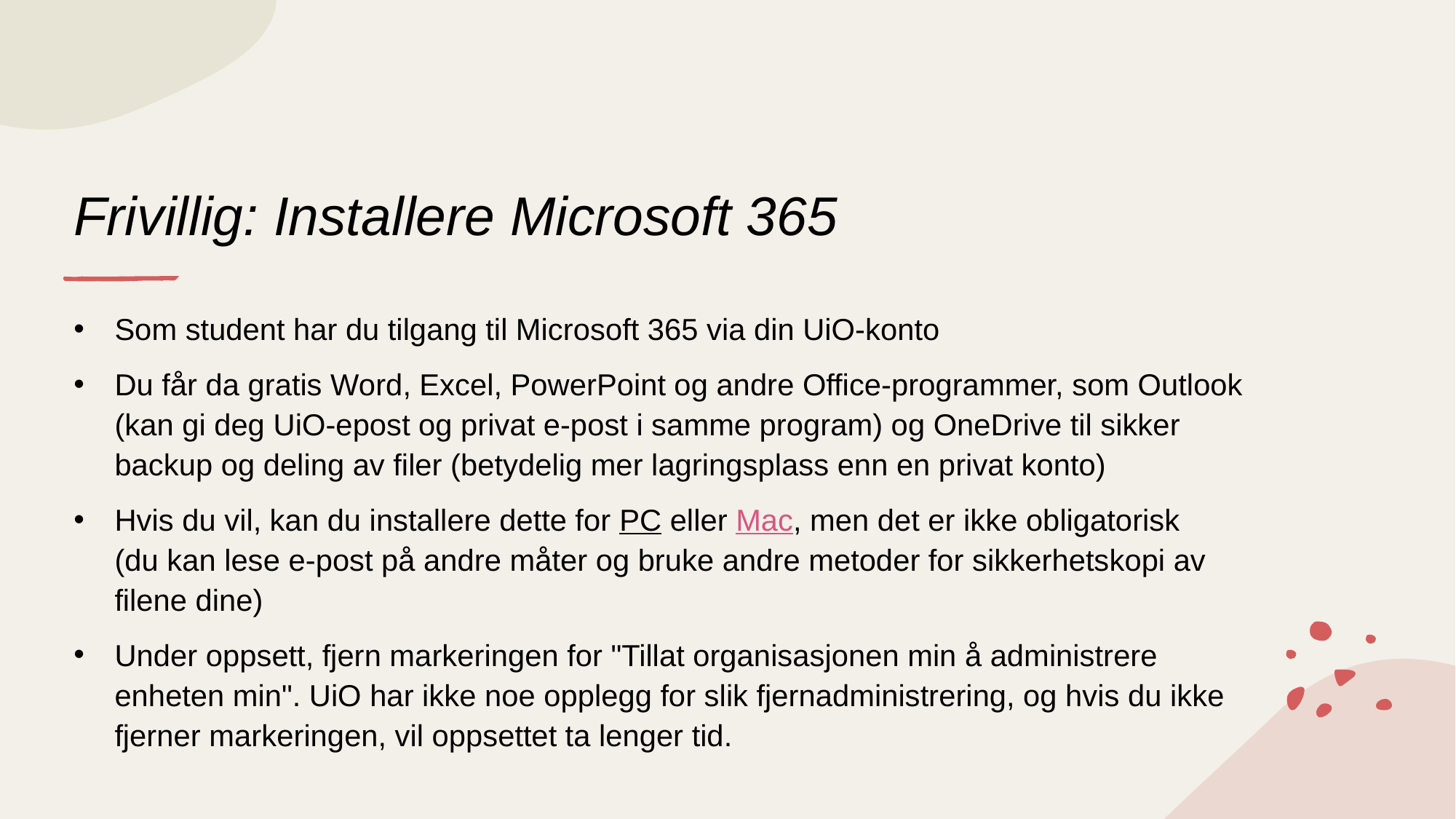

# Frivillig: Installere Microsoft 365
Som student har du tilgang til Microsoft 365 via din UiO-konto
Du får da gratis Word, Excel, PowerPoint og andre Office-programmer, som Outlook (kan gi deg UiO-epost og privat e-post i samme program) og OneDrive til sikker backup og deling av filer (betydelig mer lagringsplass enn en privat konto)
Hvis du vil, kan du installere dette for PC eller Mac, men det er ikke obligatorisk
(du kan lese e-post på andre måter og bruke andre metoder for sikkerhetskopi av filene dine)
Under oppsett, fjern markeringen for "Tillat organisasjonen min å administrere enheten min". UiO har ikke noe opplegg for slik fjernadministrering, og hvis du ikke fjerner markeringen, vil oppsettet ta lenger tid.